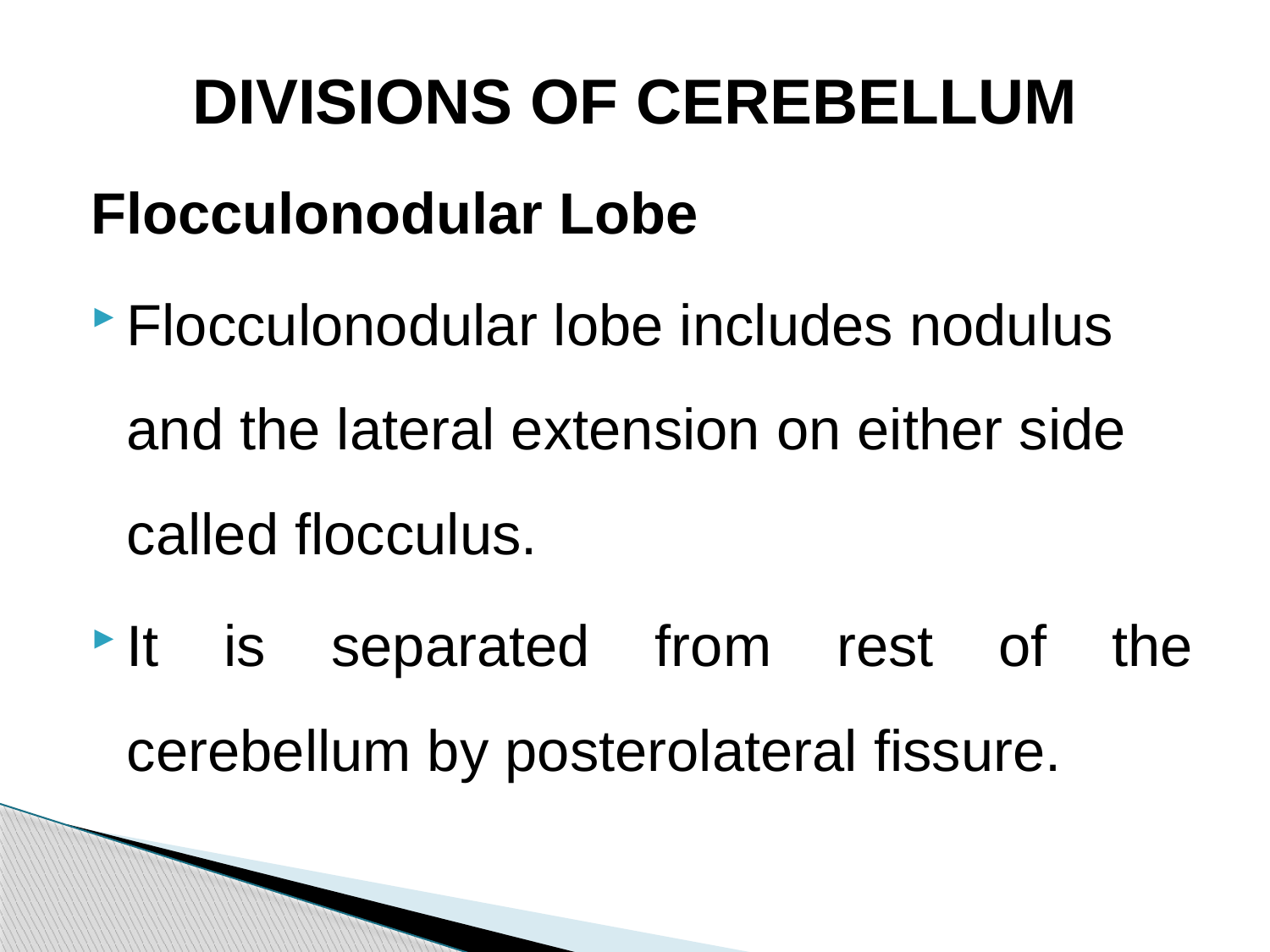

# DIVISIONS OF CEREBELLUM
Flocculonodular Lobe
Flocculonodular lobe includes nodulus and the lateral extension on either side called flocculus.
It is separated from rest of the cerebellum by posterolateral fissure.